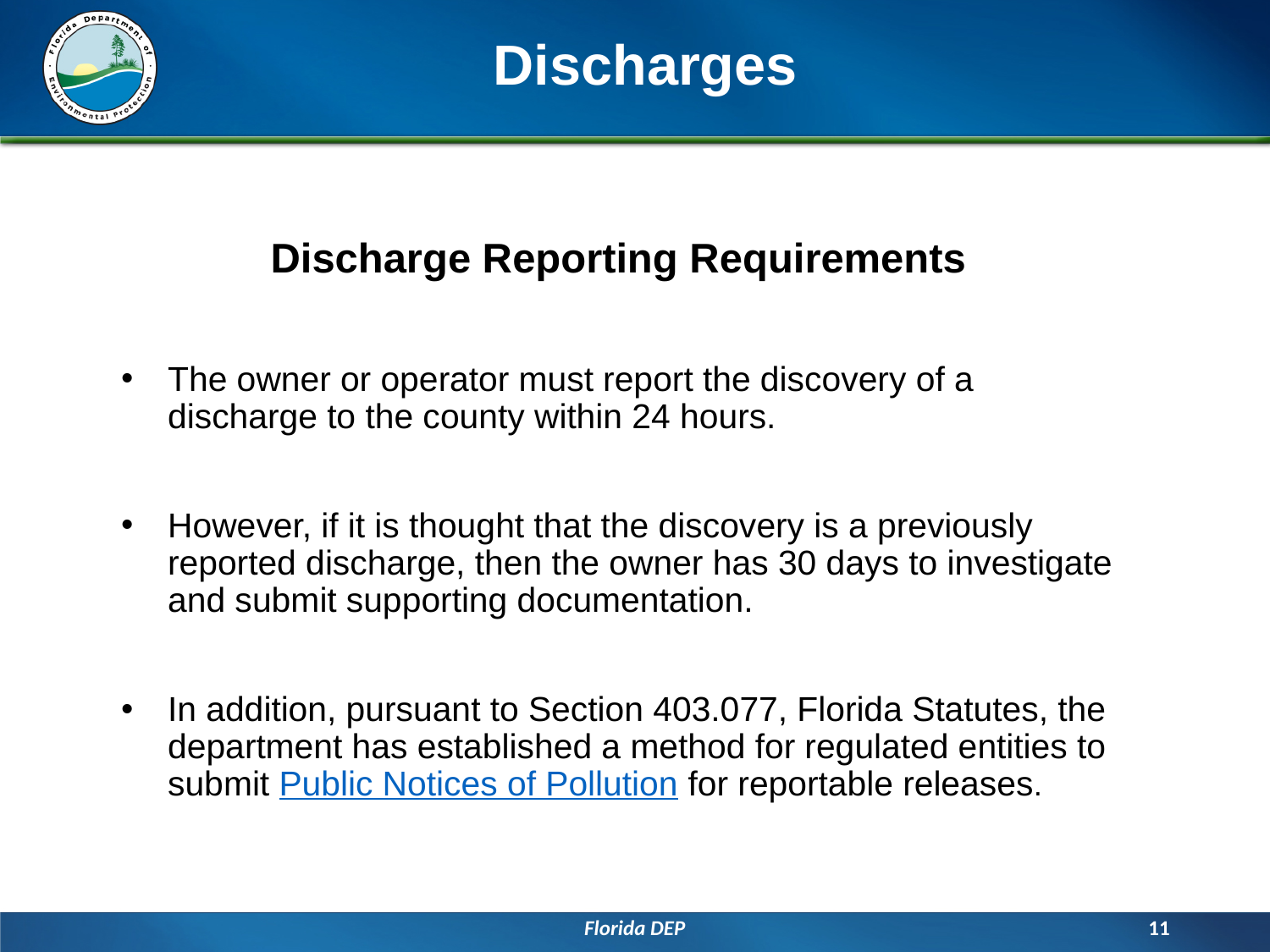

# Discharges
Discharge Reporting Requirements

The owner or operator must report the discovery of a discharge to the county within 24 hours.

However, if it is thought that the discovery is a previously reported discharge, then the owner has 30 days to investigate and submit supporting documentation.

In addition, pursuant to Section 403.077, Florida Statutes, the department has established a method for regulated entities to submit Public Notices of Pollution for reportable releases.

Florida DEP
11